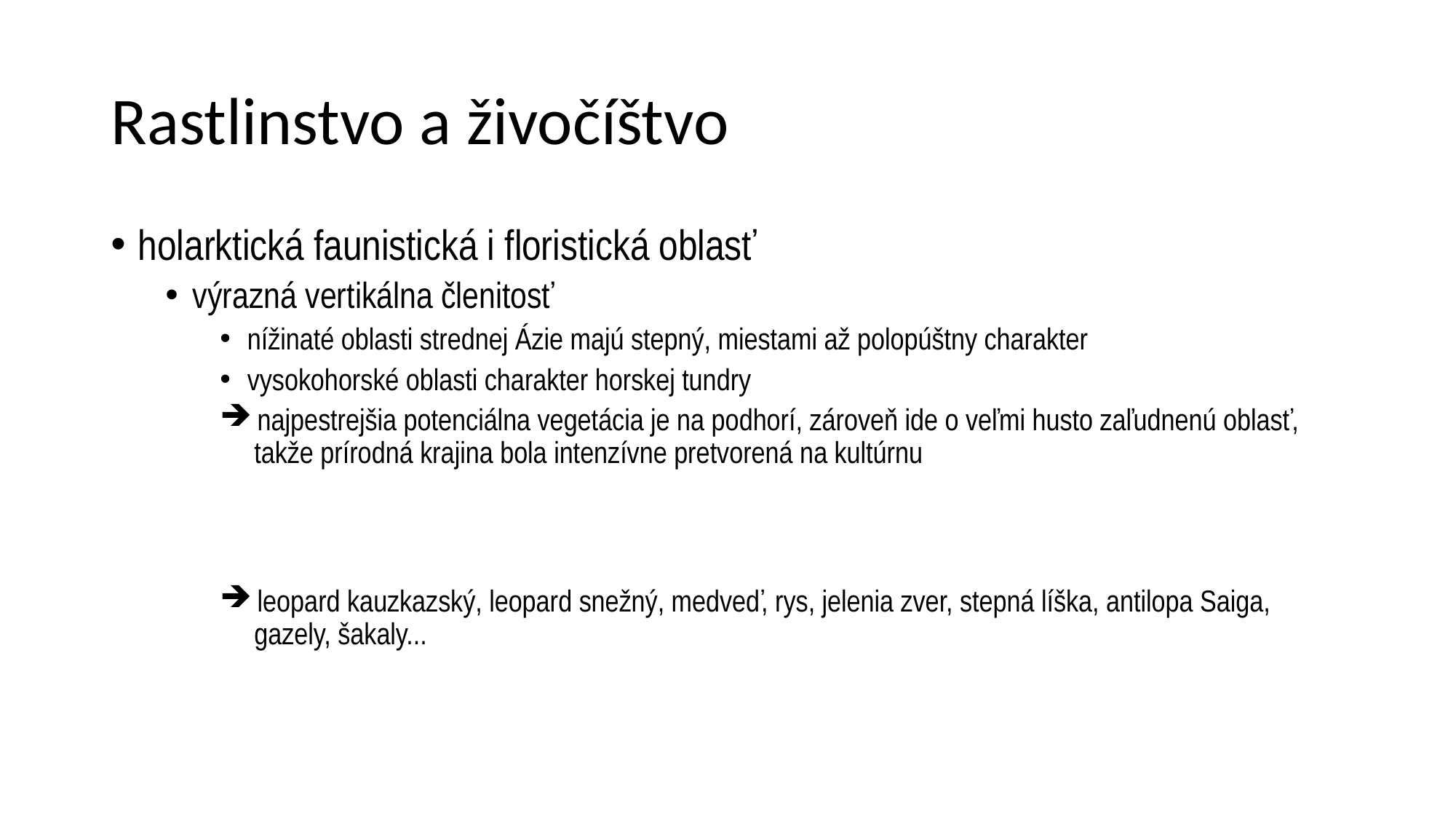

# Rastlinstvo a živočíštvo
holarktická faunistická i floristická oblasť
výrazná vertikálna členitosť
nížinaté oblasti strednej Ázie majú stepný, miestami až polopúštny charakter
vysokohorské oblasti charakter horskej tundry
 najpestrejšia potenciálna vegetácia je na podhorí, zároveň ide o veľmi husto zaľudnenú oblasť,
 takže prírodná krajina bola intenzívne pretvorená na kultúrnu

 leopard kauzkazský, leopard snežný, medveď, rys, jelenia zver, stepná líška, antilopa Saiga,
 gazely, šakaly...